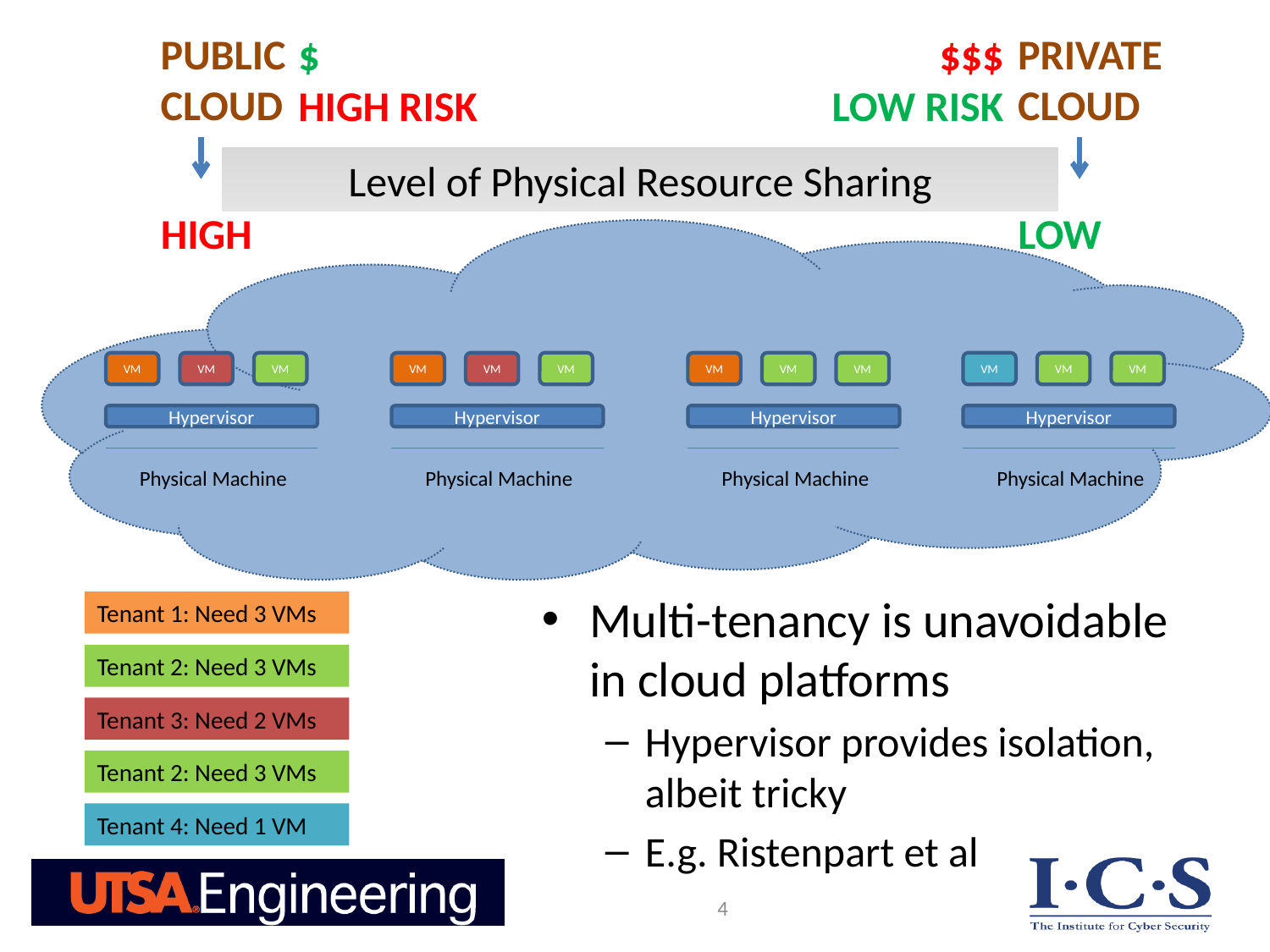

PUBLIC
CLOUD
PRIVATE
CLOUD
$
HIGH RISK
$$$
LOW RISK
Level of Physical Resource Sharing
HIGH
LOW

VM
VM
VM
VM
VM
VM
VM
VM
VM
VM
VM
VM
Hypervisor
Hypervisor
Hypervisor
Hypervisor
Physical Machine
Physical Machine
Physical Machine
Physical Machine
Multi-tenancy is unavoidable in cloud platforms
Hypervisor provides isolation, albeit tricky
E.g. Ristenpart et al
Tenant 1: Need 3 VMs
Tenant 2: Need 3 VMs
Tenant 3: Need 2 VMs
Tenant 2: Need 3 VMs
Tenant 4: Need 1 VM
4